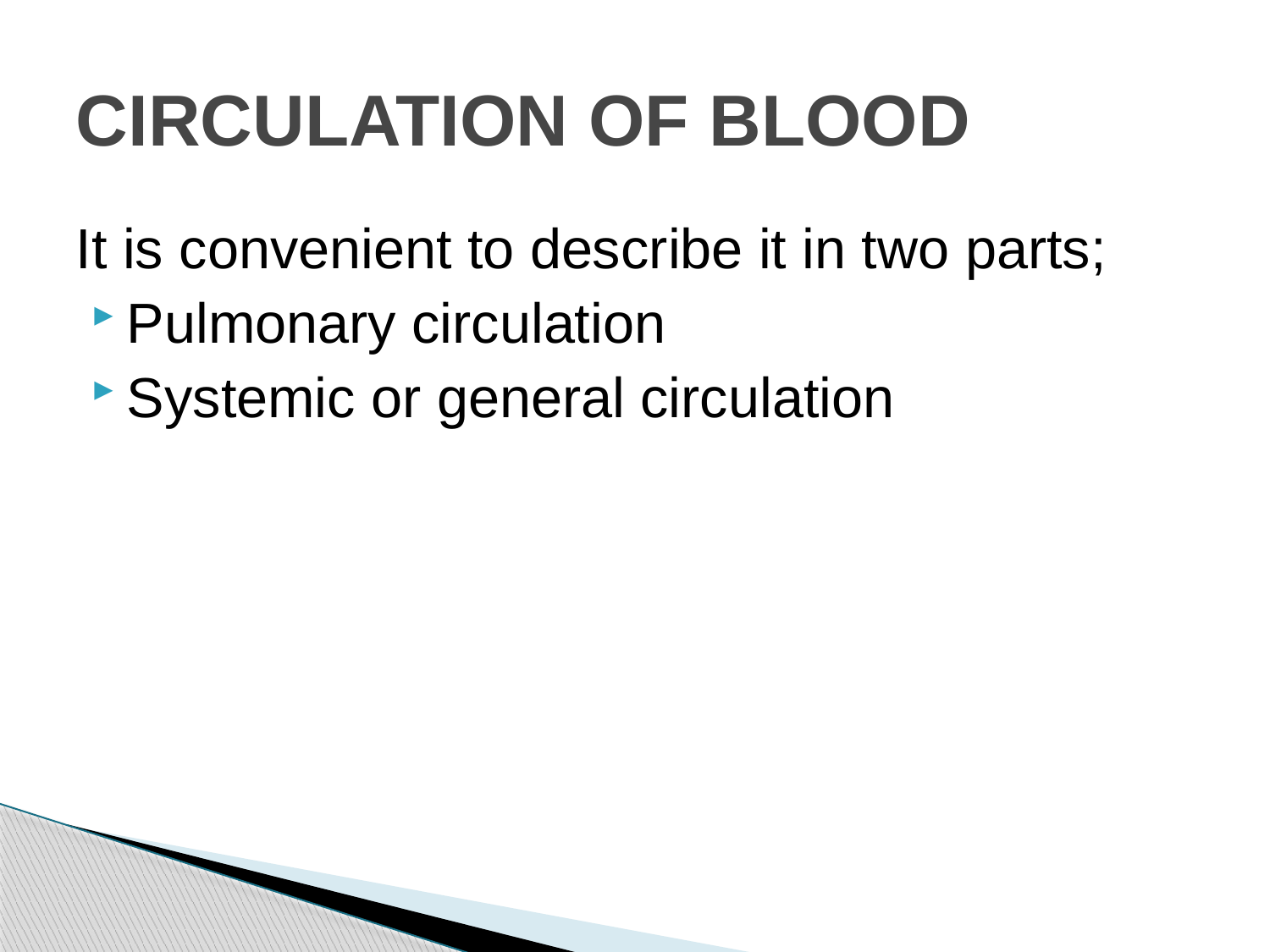

# CIRCULATION OF BLOOD
It is convenient to describe it in two parts;
Pulmonary circulation
Systemic or general circulation